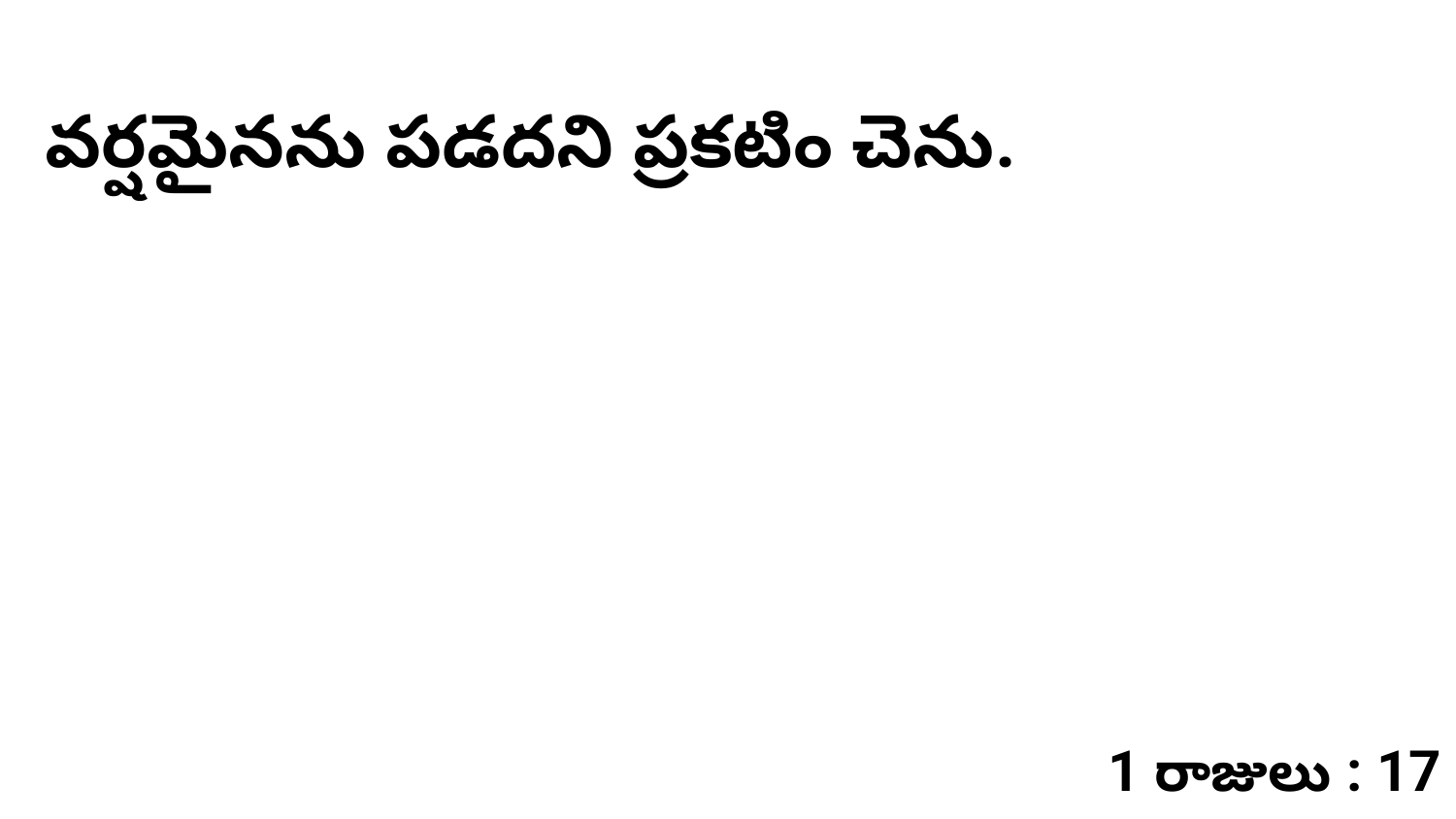

వర్షమైనను పడదని ప్రకటిం చెను.
1 రాజులు : 17